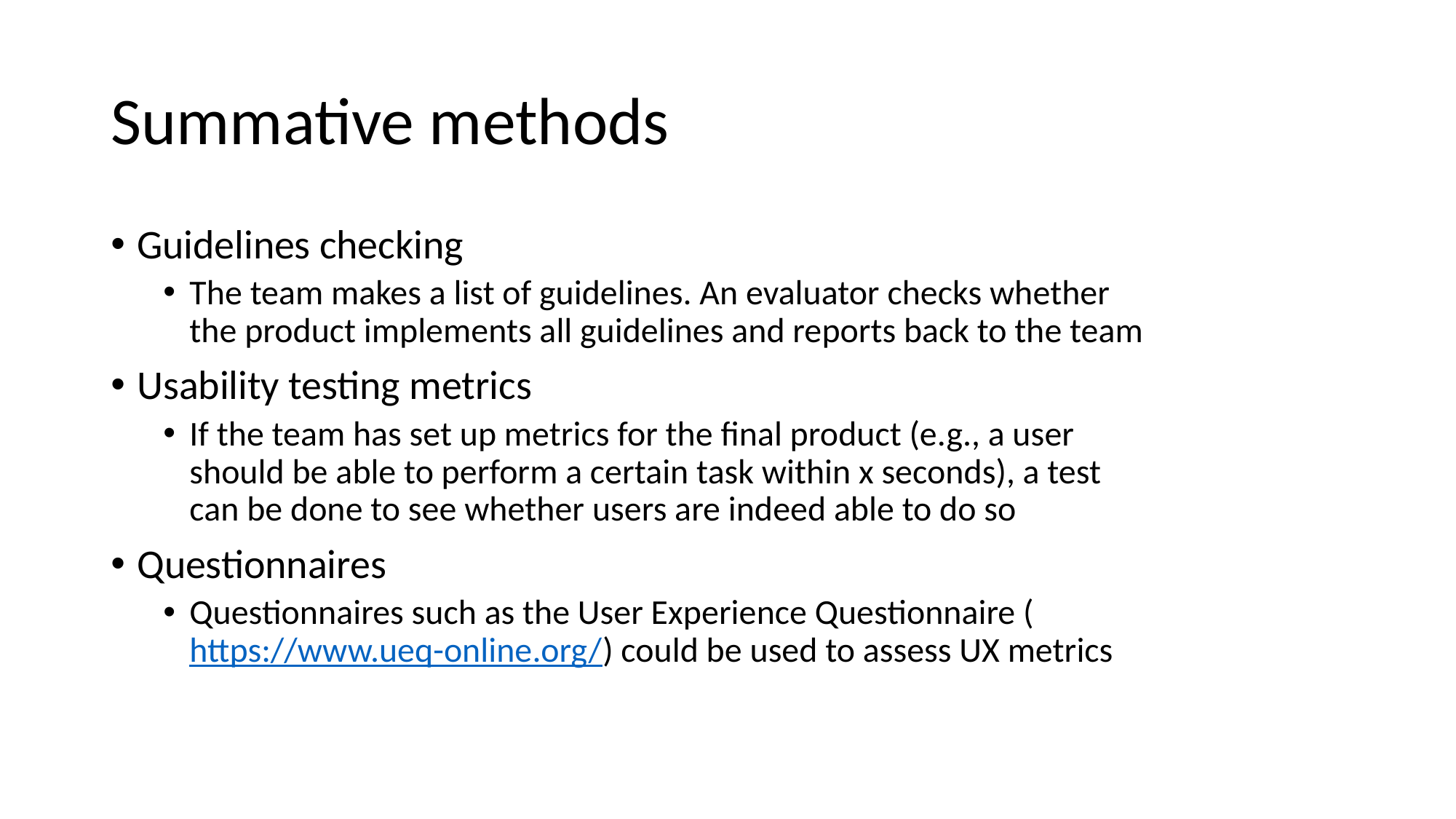

# Summative methods
Guidelines checking
The team makes a list of guidelines. An evaluator checks whether the product implements all guidelines and reports back to the team
Usability testing metrics
If the team has set up metrics for the final product (e.g., a user should be able to perform a certain task within x seconds), a test can be done to see whether users are indeed able to do so
Questionnaires
Questionnaires such as the User Experience Questionnaire (https://www.ueq-online.org/) could be used to assess UX metrics